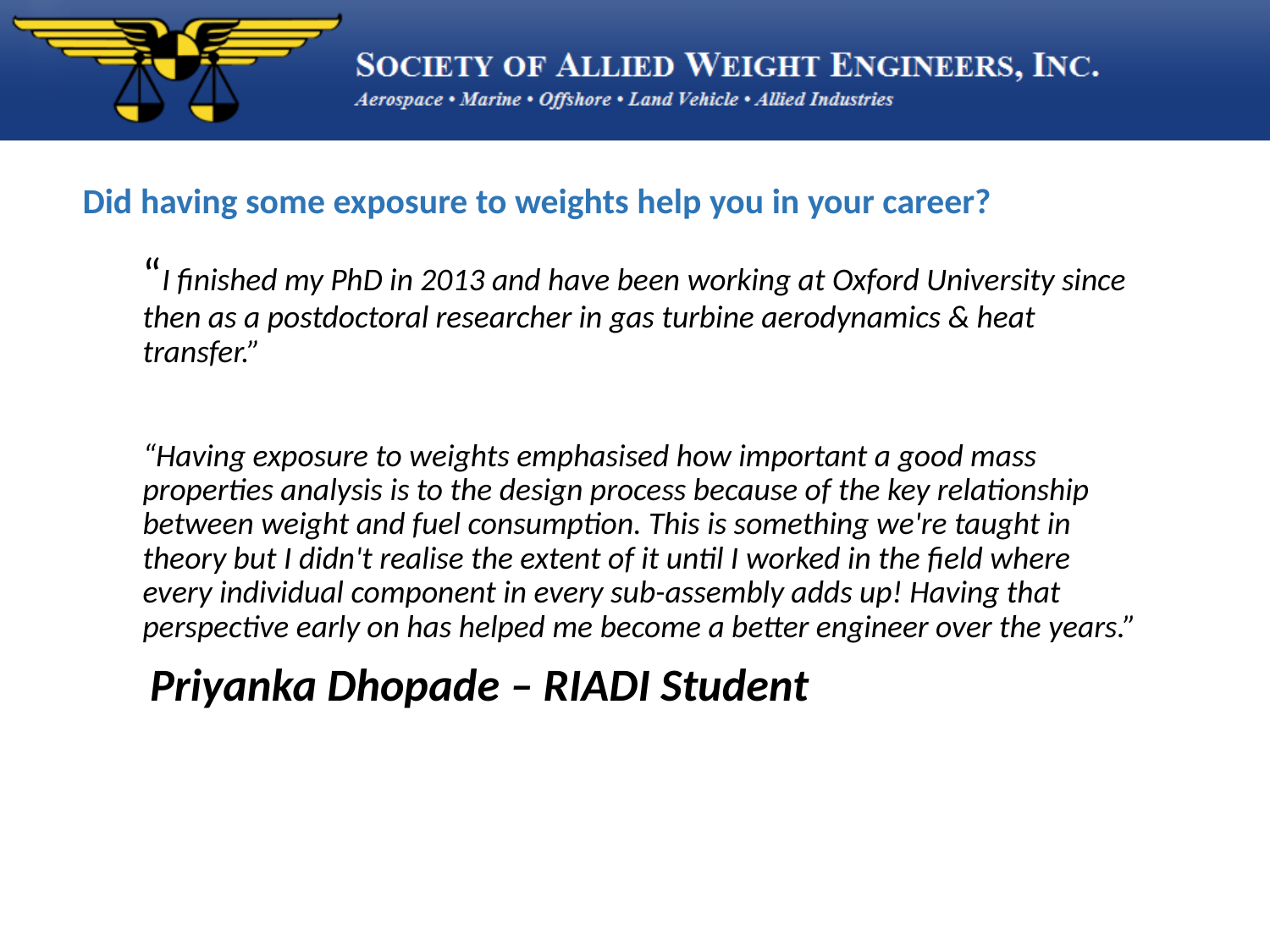

# Did having some exposure to weights help you in your career?
“I finished my PhD in 2013 and have been working at Oxford University since then as a postdoctoral researcher in gas turbine aerodynamics & heat transfer.”

“Having exposure to weights emphasised how important a good mass properties analysis is to the design process because of the key relationship between weight and fuel consumption. This is something we're taught in theory but I didn't realise the extent of it until I worked in the field where every individual component in every sub-assembly adds up! Having that perspective early on has helped me become a better engineer over the years.”
 Priyanka Dhopade – RIADI Student